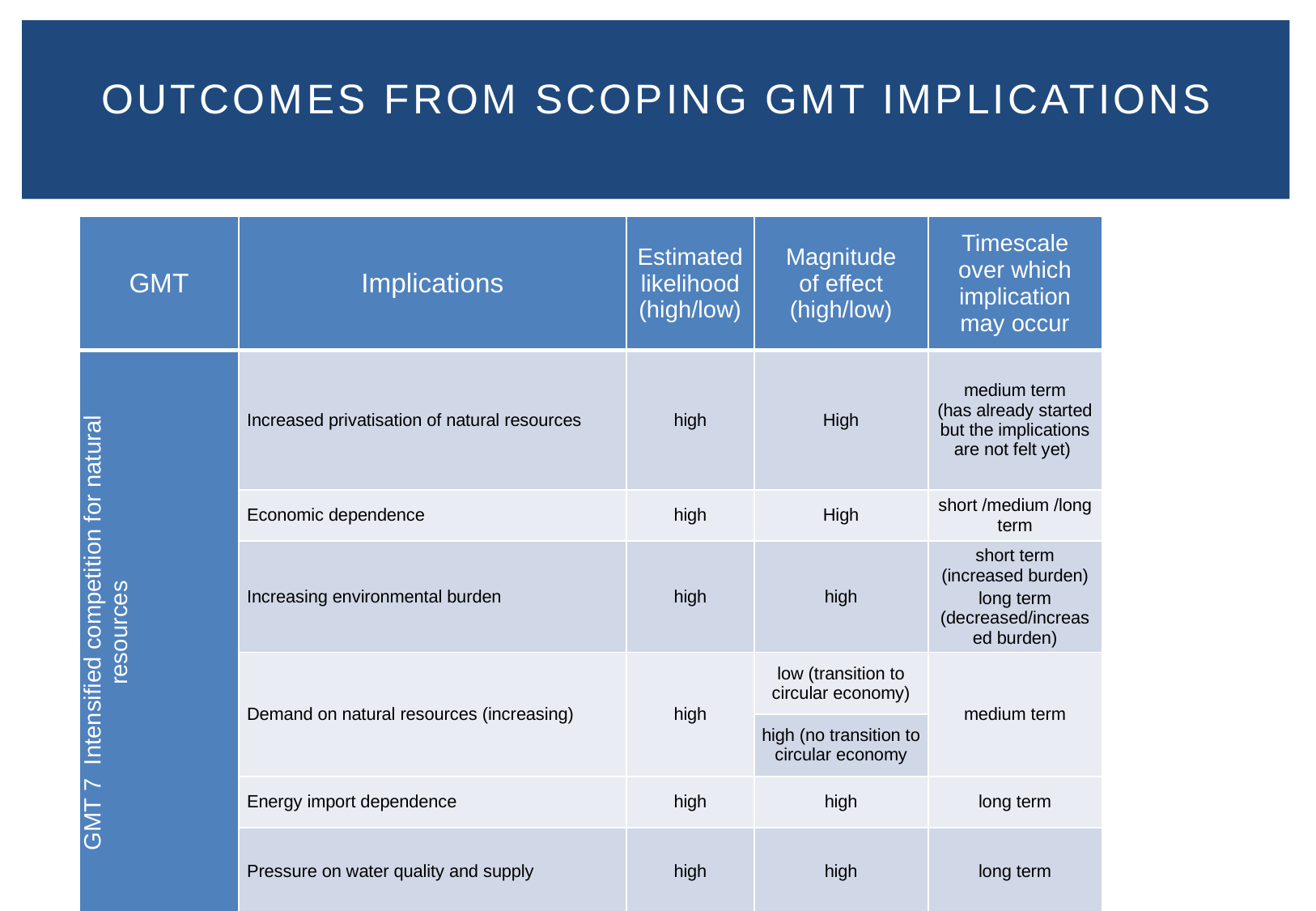

Outcomes from Scoping GMT implications
| GMT | Implications | Estimated likelihood (high/low) | Magnitude of effect (high/low) | Timescale over which implication may occur |
| --- | --- | --- | --- | --- |
| GMT 7 Intensified competition for natural resources | Increased privatisation of natural resources | high | High | medium term (has already started but the implications are not felt yet) |
|  | Economic dependence | high | High | short /medium /long term |
|  | Increasing environmental burden | high | high | short term (increased burden) long term (decreased/increased burden) |
|  | Demand on natural resources (increasing) | high | low (transition to circular economy) | medium term |
|  |  |  | high (no transition to circular economy |  |
|  | Energy import dependence | high | high | long term |
|  | Pressure on water quality and supply | high | high | long term |